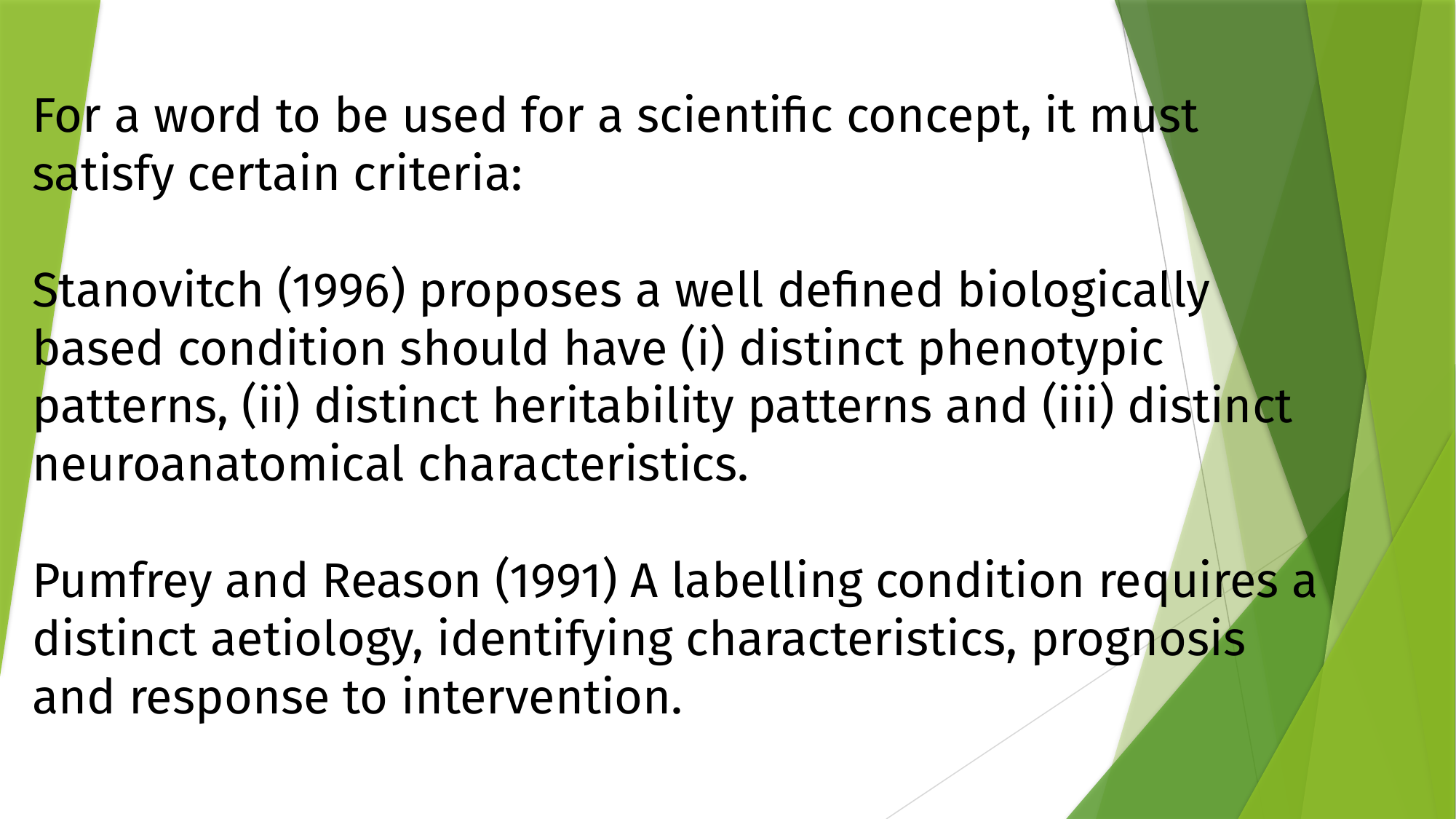

For a word to be used for a scientific concept, it must satisfy certain criteria:

Stanovitch (1996) proposes a well defined biologically based condition should have (i) distinct phenotypic patterns, (ii) distinct heritability patterns and (iii) distinct neuroanatomical characteristics.

Pumfrey and Reason (1991) A labelling condition requires a distinct aetiology, identifying characteristics, prognosis and response to intervention.